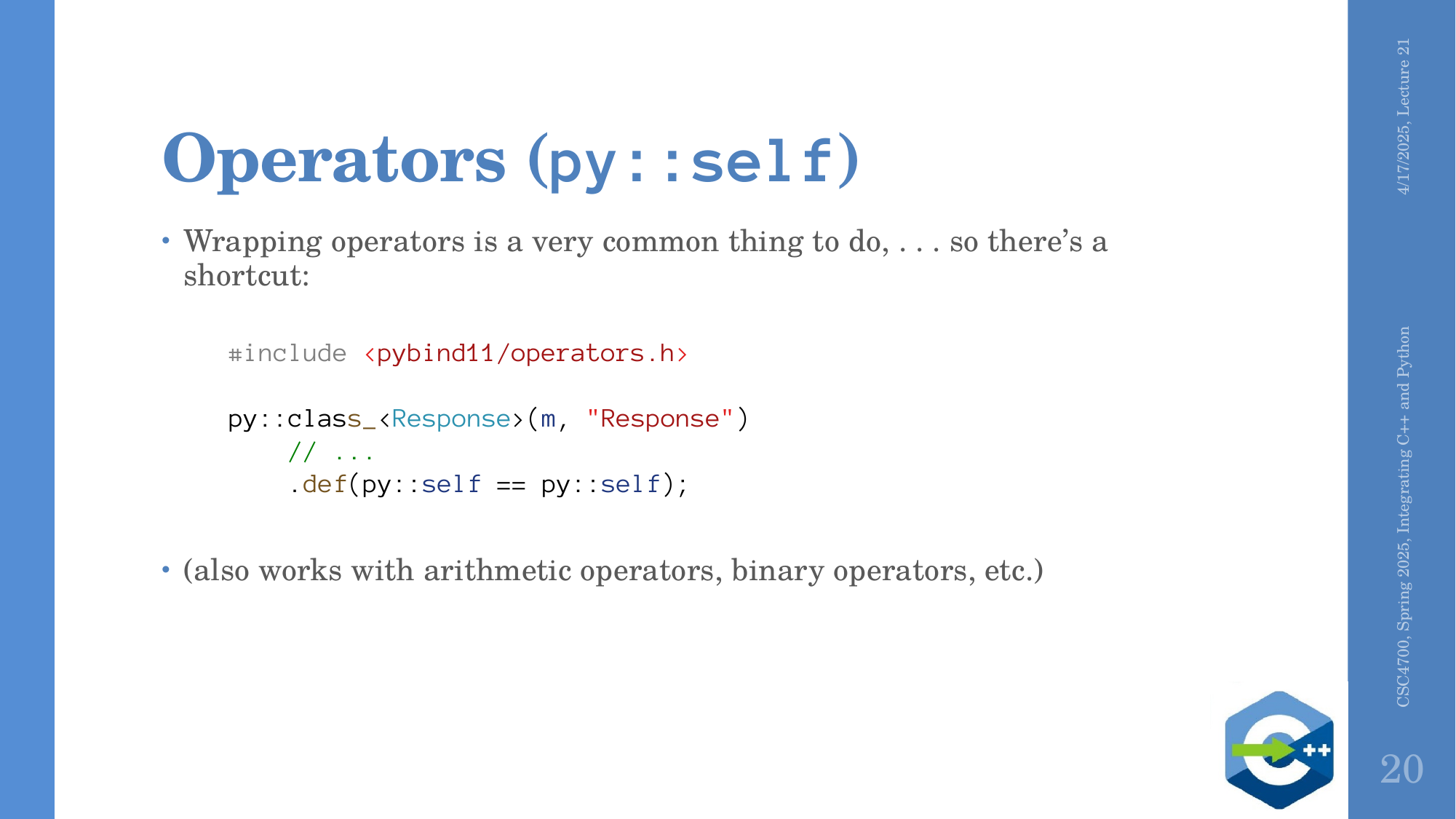

# Operators (py::self)
4/17/2025, Lecture 21
Wrapping operators is a very common thing to do, . . . so there’s a shortcut:

(also works with arithmetic operators, binary operators, etc.)
#include <pybind11/operators.h>
py::class_<Response>(m, "Response")
    // ...
    .def(py::self == py::self);
CSC4700, Spring 2025, Integrating C++ and Python
20